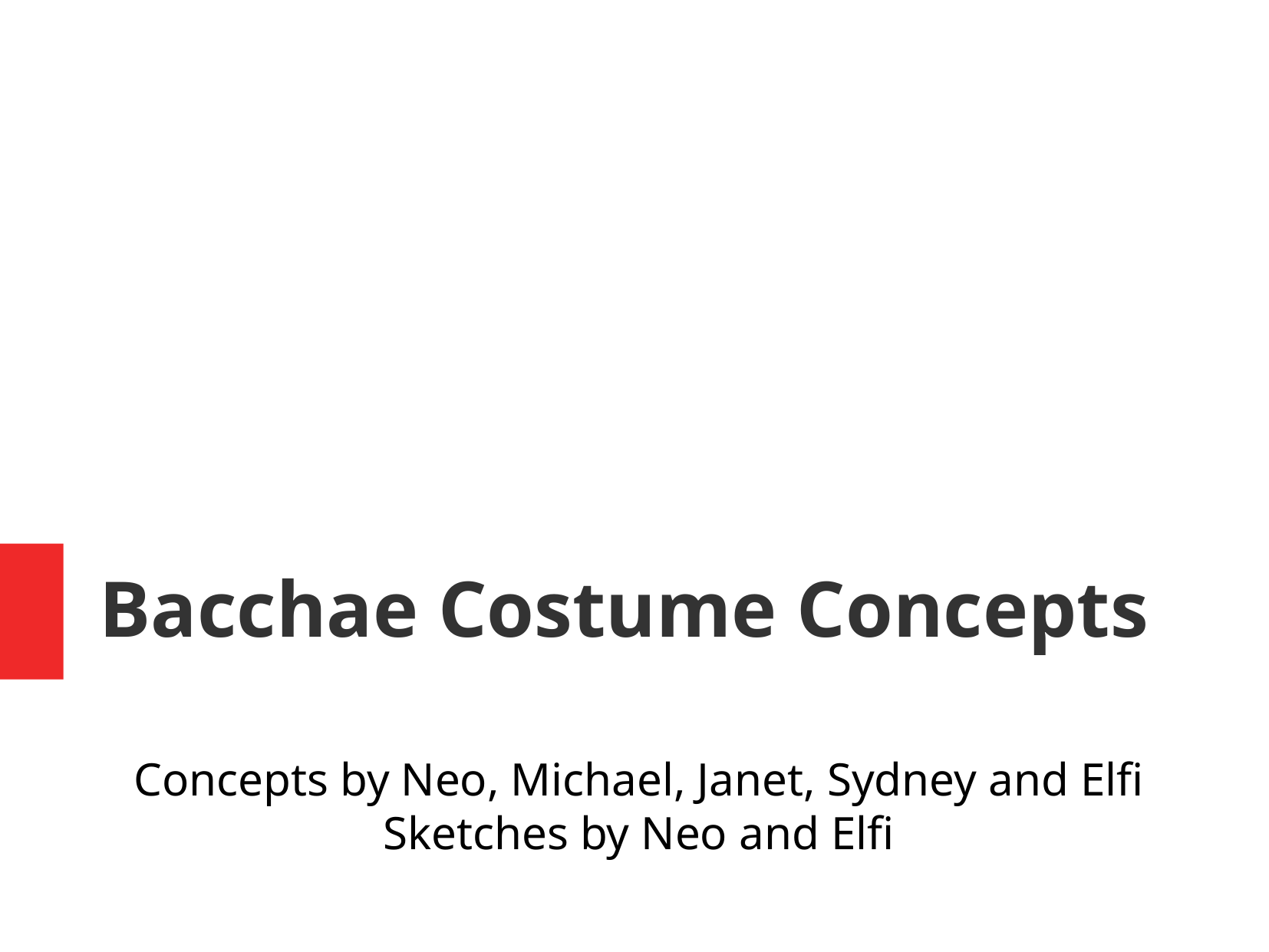

Bacchae Costume Concepts
Concepts by Neo, Michael, Janet, Sydney and Elfi
Sketches by Neo and Elfi